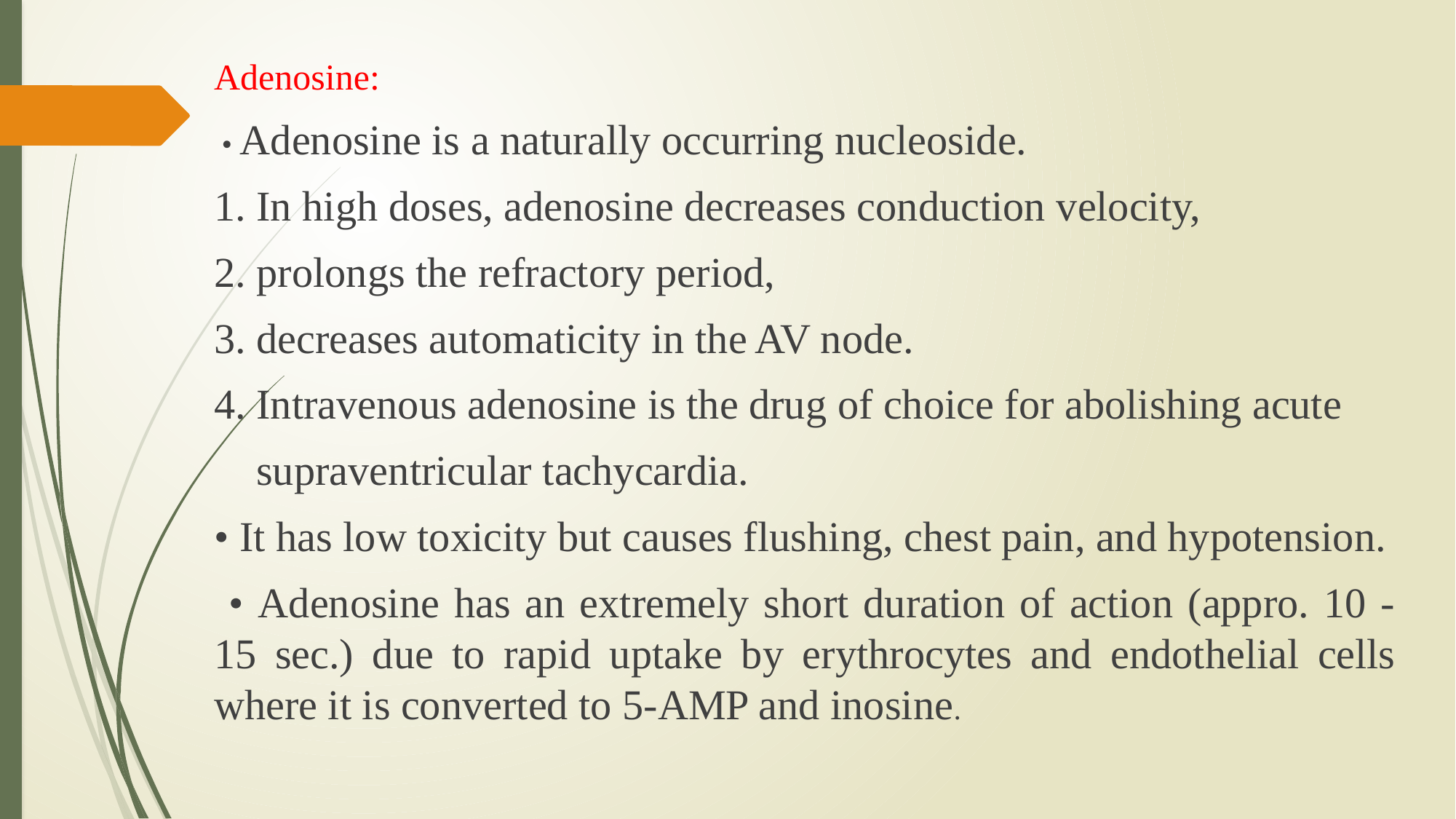

Adenosine:
 • Adenosine is a naturally occurring nucleoside.
1. In high doses, adenosine decreases conduction velocity,
2. prolongs the refractory period,
3. decreases automaticity in the AV node.
4. Intravenous adenosine is the drug of choice for abolishing acute
    supraventricular tachycardia.
• It has low toxicity but causes flushing, chest pain, and hypotension.
 • Adenosine has an extremely short duration of action (appro. 10 - 15 sec.) due to rapid uptake by erythrocytes and endothelial cells where it is converted to 5-AMP and inosine.